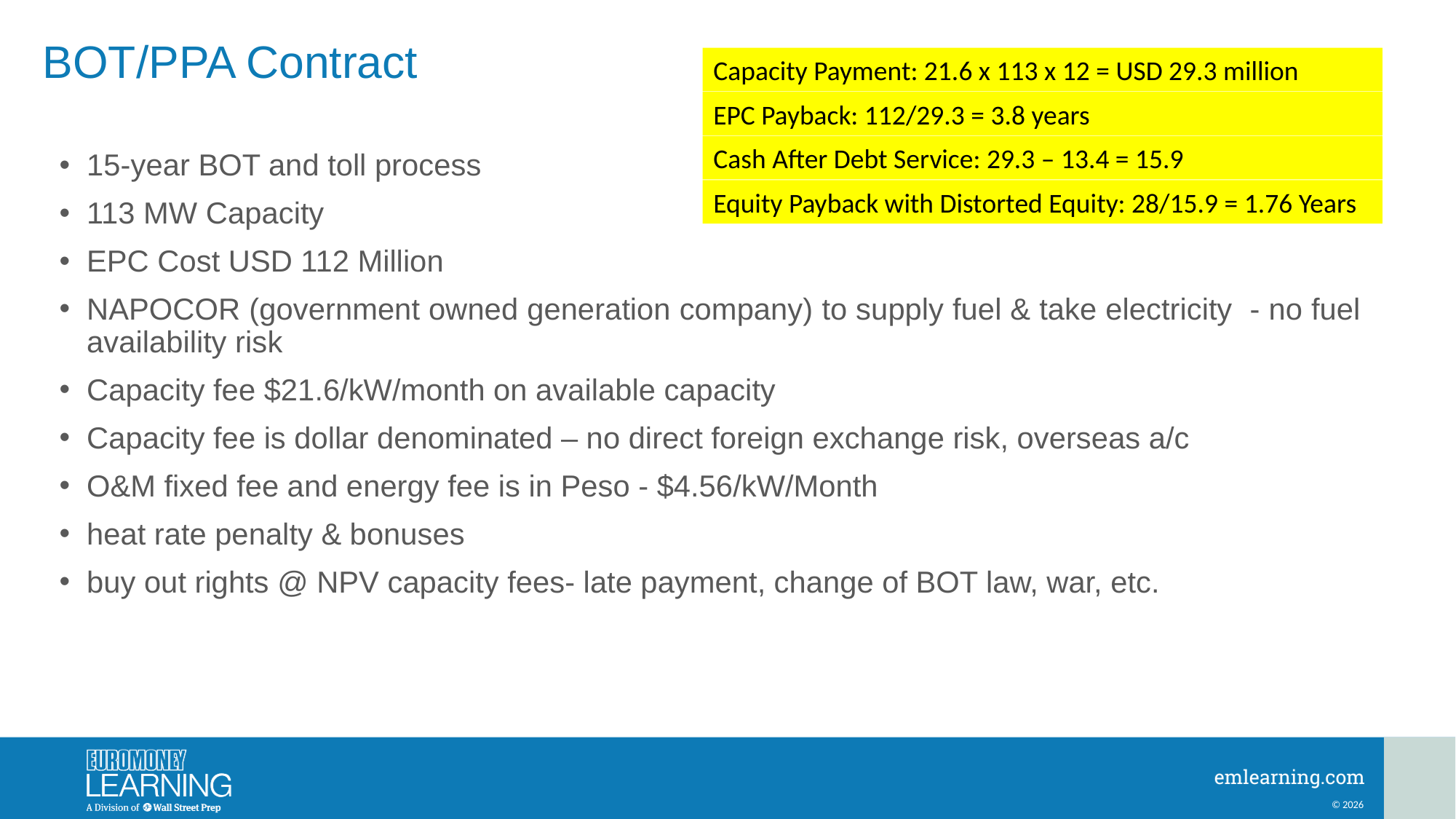

# BOT/PPA Contract
Capacity Payment: 21.6 x 113 x 12 = USD 29.3 million
EPC Payback: 112/29.3 = 3.8 years
Cash After Debt Service: 29.3 – 13.4 = 15.9
15-year BOT and toll process
113 MW Capacity
EPC Cost USD 112 Million
NAPOCOR (government owned generation company) to supply fuel & take electricity  - no fuel availability risk
Capacity fee $21.6/kW/month on available capacity
Capacity fee is dollar denominated – no direct foreign exchange risk, overseas a/c
O&M fixed fee and energy fee is in Peso - $4.56/kW/Month
heat rate penalty & bonuses
buy out rights @ NPV capacity fees- late payment, change of BOT law, war, etc.

Equity Payback with Distorted Equity: 28/15.9 = 1.76 Years